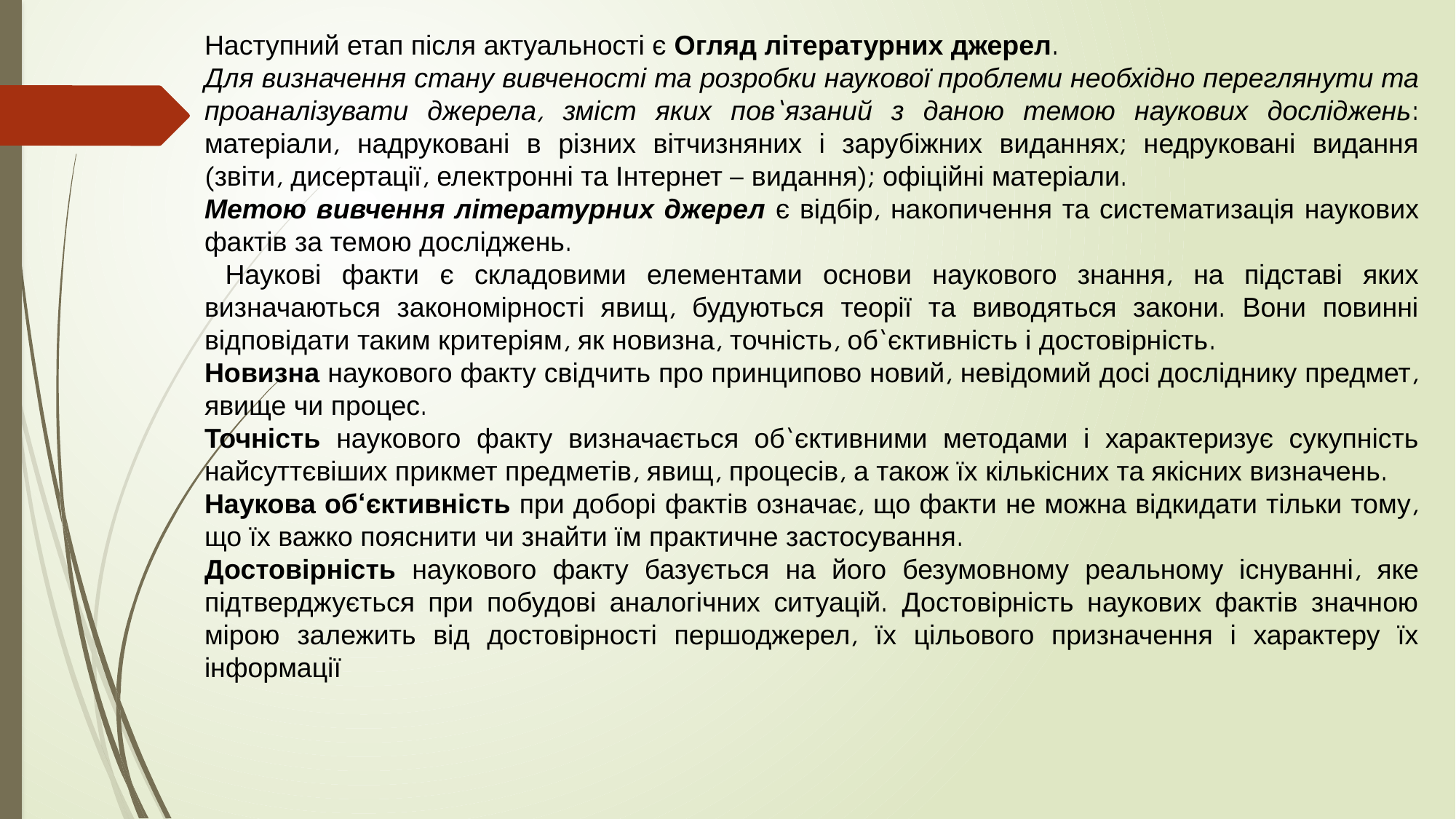

Наступний етап після актуальності є Огляд літературних джерел.
Для визначення стану вивченості та розробки наукової проблеми необхідно переглянути та проаналізувати джерела, зміст яких пов‘язаний з даною темою наукових досліджень: матеріали, надруковані в різних вітчизняних і зарубіжних виданнях; недруковані видання (звіти, дисертації, електронні та Інтернет – видання); офіційні матеріали.
Метою вивчення літературних джерел є відбір, накопичення та систематизація наукових фактів за темою досліджень.
 Наукові факти є складовими елементами основи наукового знання, на підставі яких визначаються закономірності явищ, будуються теорії та виводяться закони. Вони повинні відповідати таким критеріям, як новизна, точність, об‘єктивність і достовірність.
Новизна наукового факту свідчить про принципово новий, невідомий досі досліднику предмет, явище чи процес.
Точність наукового факту визначається об‘єктивними методами і характеризує сукупність найсуттєвіших прикмет предметів, явищ, процесів, а також їх кількісних та якісних визначень.
Наукова об‘єктивність при доборі фактів означає, що факти не можна відкидати тільки тому, що їх важко пояснити чи знайти їм практичне застосування.
Достовірність наукового факту базується на його безумовному реальному існуванні, яке підтверджується при побудові аналогічних ситуацій. Достовірність наукових фактів значною мірою залежить від достовірності першоджерел, їх цільового призначення і характеру їх інформації